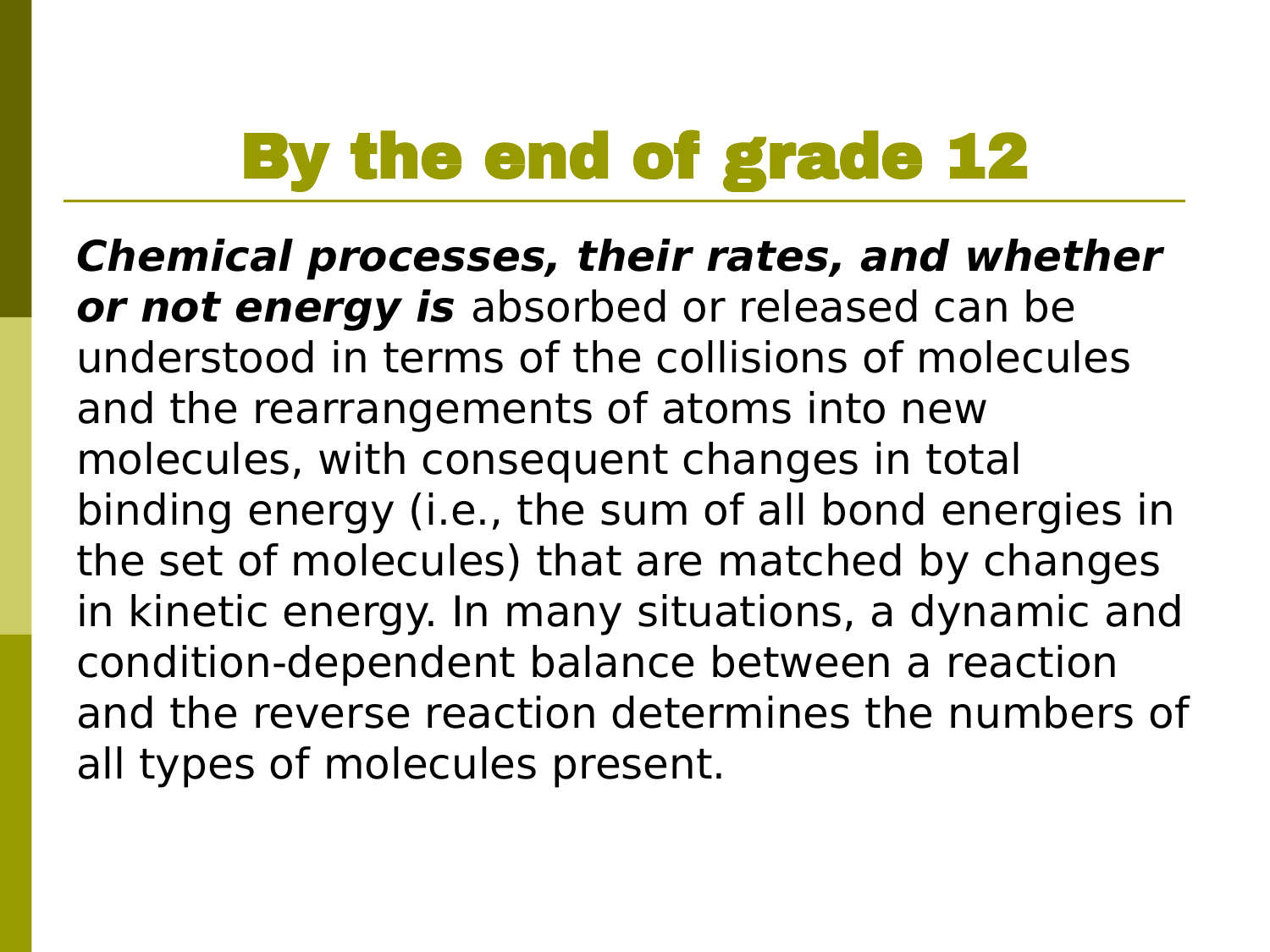

# By the end of grade 12
Chemical processes, their rates, and whether or not energy is absorbed or released can be understood in terms of the collisions of molecules and the rearrangements of atoms into new molecules, with consequent changes in total binding energy (i.e., the sum of all bond energies in the set of molecules) that are matched by changes in kinetic energy. In many situations, a dynamic and condition-dependent balance between a reaction and the reverse reaction determines the numbers of all types of molecules present.